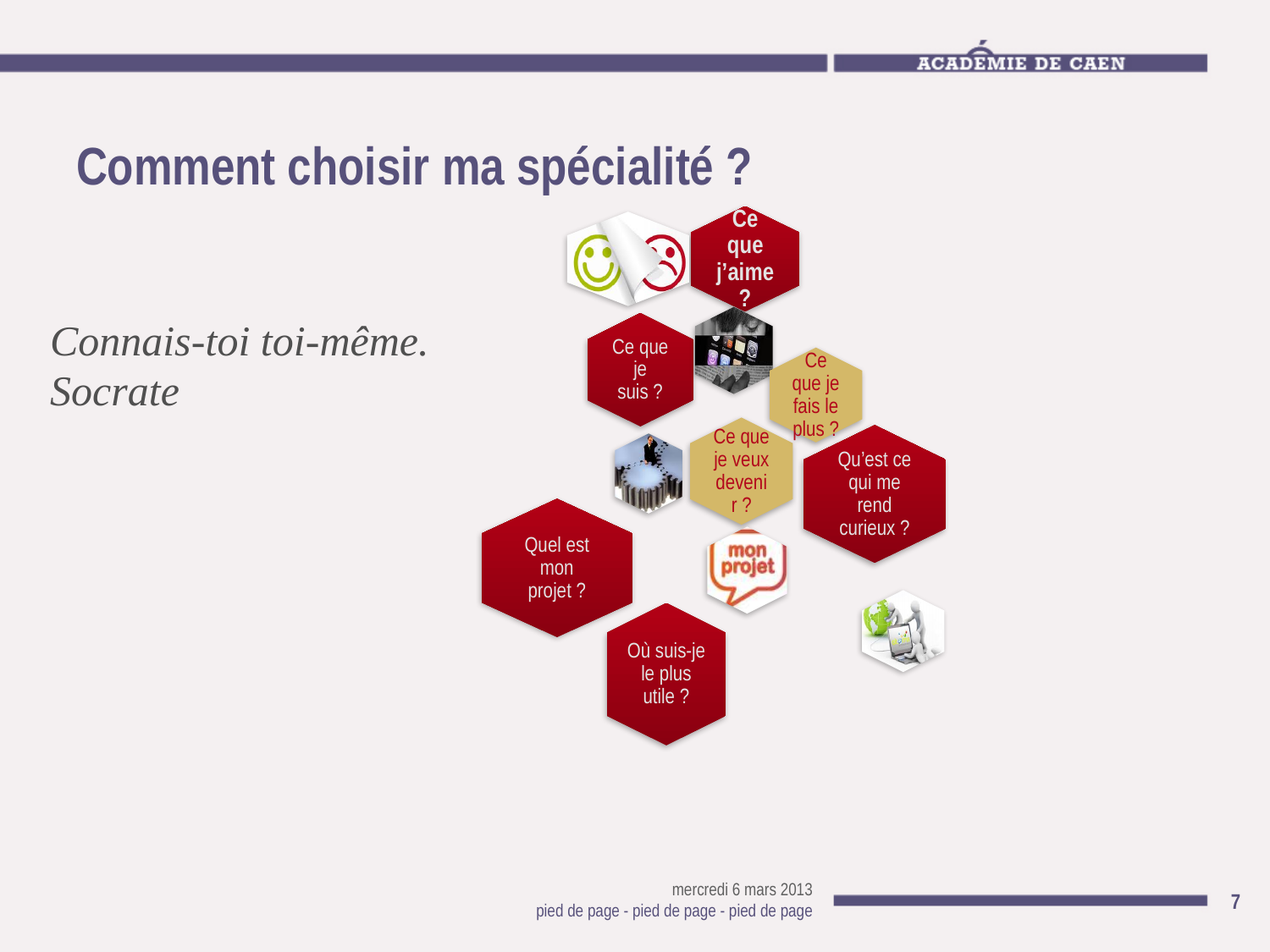

# Comment choisir ma spécialité ?
Ce que j’aime ?

Ce que je suis ?

Ce que je veux devenir ?

Ce que je fais le plus ?

Qu’est ce qui me rend curieux ?
Où suis-je le plus utile ?
Quel est mon projet ?

Connais-toi toi-même.
Socrate
mercredi 6 mars 2013
7
pied de page - pied de page - pied de page